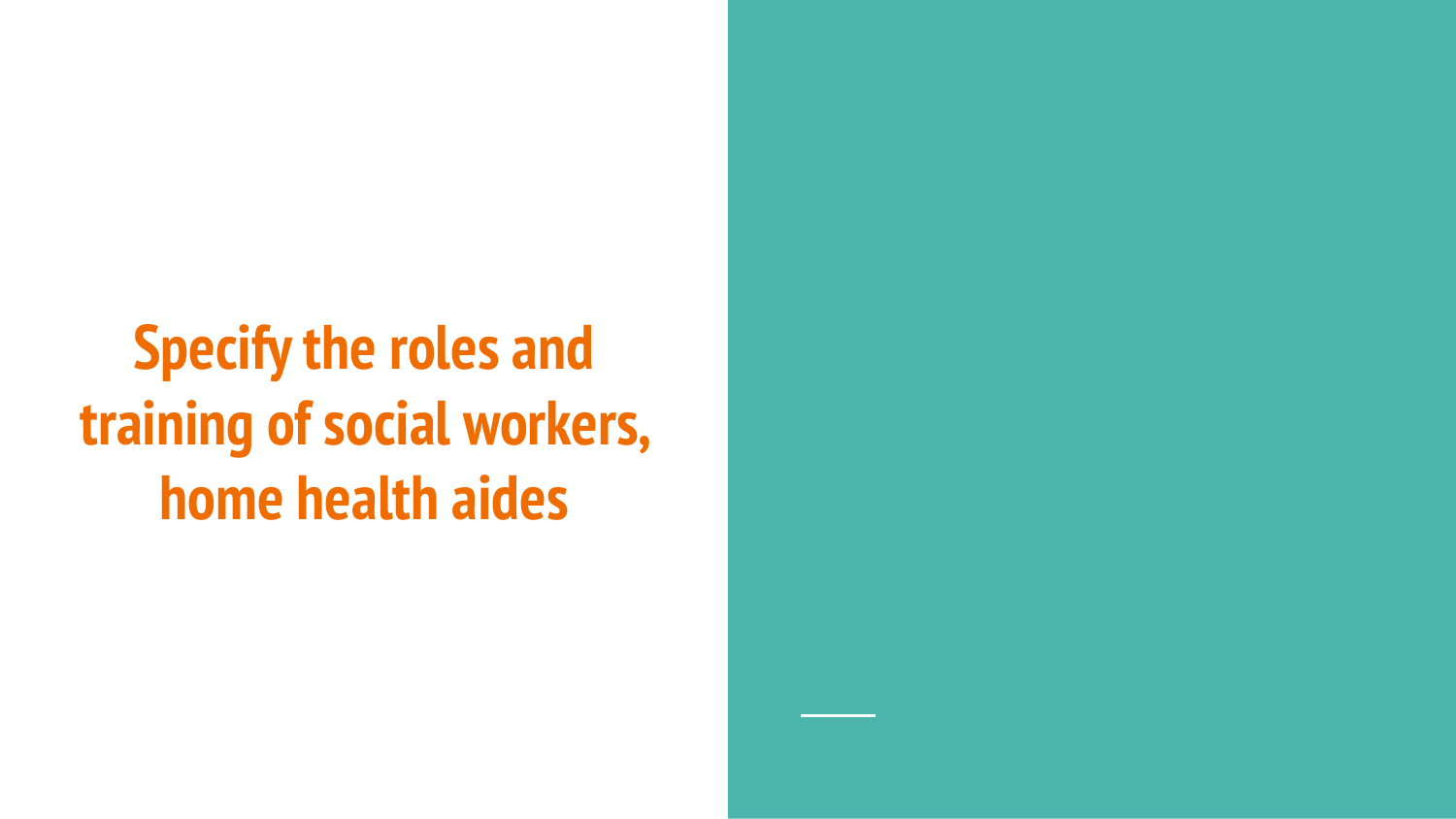

# Specify the roles and training of social workers, home health aides